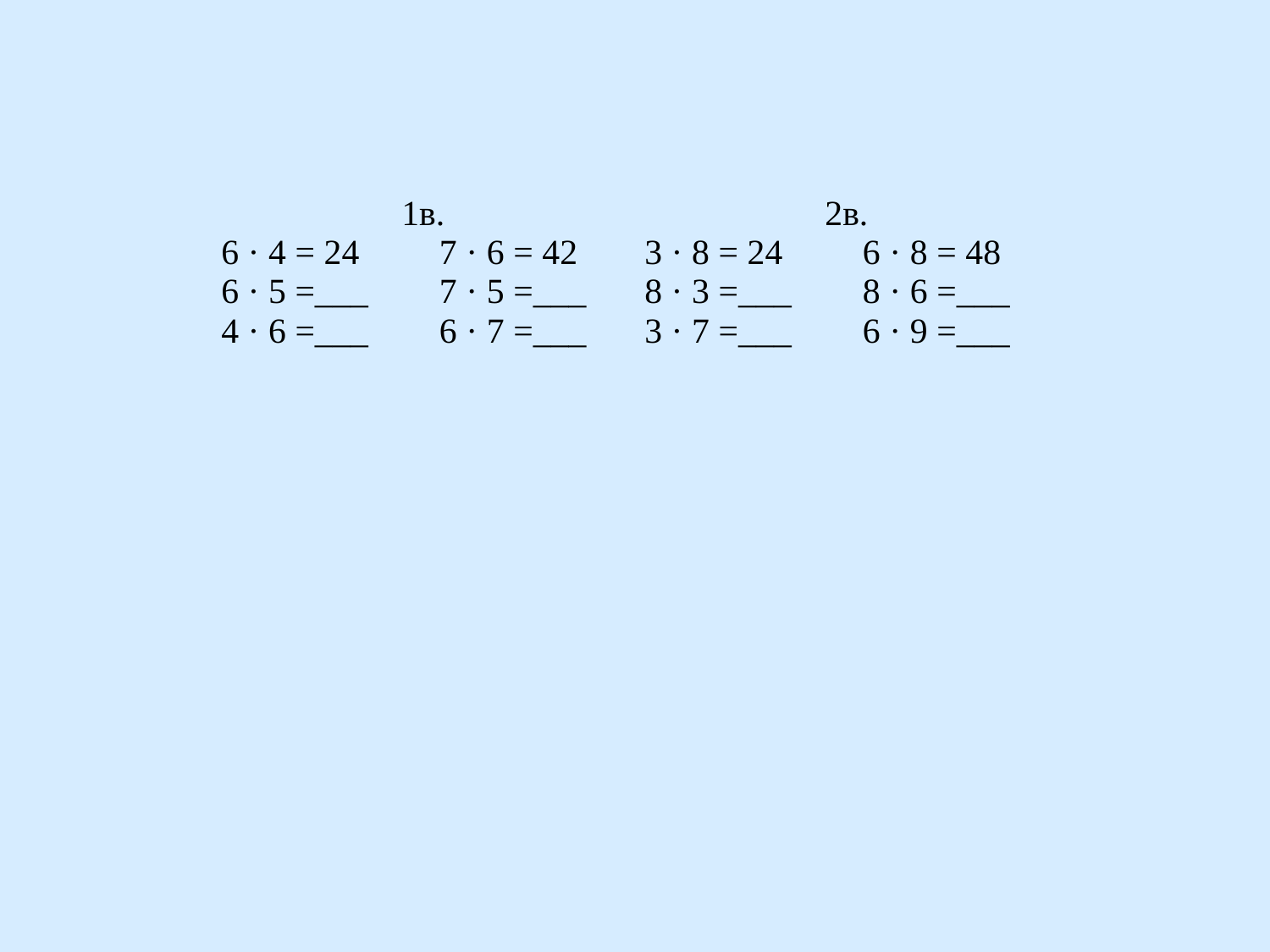

| 1в. 6 · 4 = 24 7 · 6 = 42 6 · 5 =\_\_\_ 7 · 5 =\_\_\_ 4 · 6 =\_\_\_ 6 · 7 =\_\_\_ | 2в. 3 · 8 = 24 6 · 8 = 48 8 · 3 =\_\_\_ 8 · 6 =\_\_\_ 3 · 7 =\_\_\_ 6 · 9 =\_\_\_ |
| --- | --- |